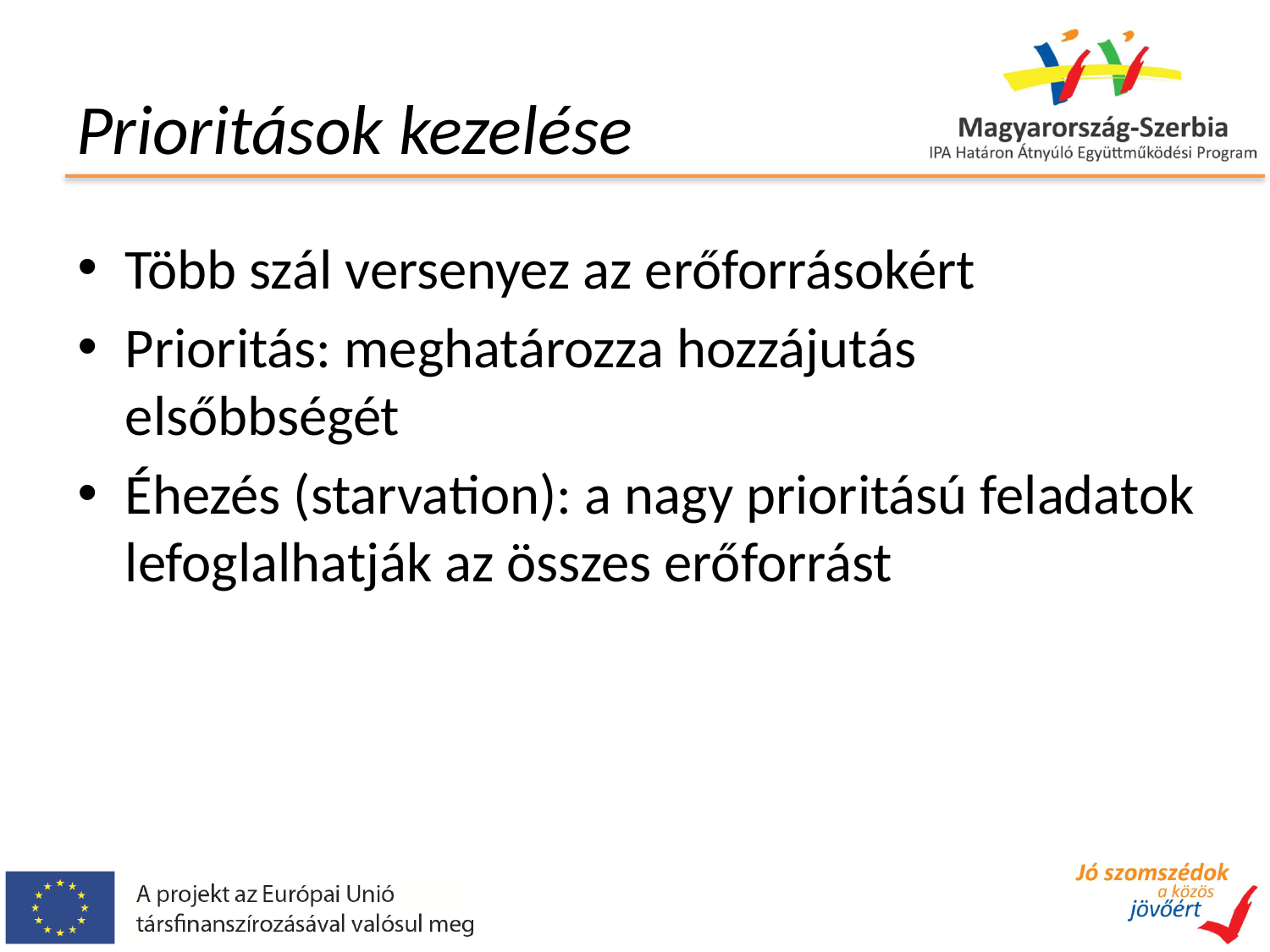

# Prioritások kezelése
Több szál versenyez az erőforrásokért
Prioritás: meghatározza hozzájutás elsőbbségét
Éhezés (starvation): a nagy prioritású feladatok lefoglalhatják az összes erőforrást